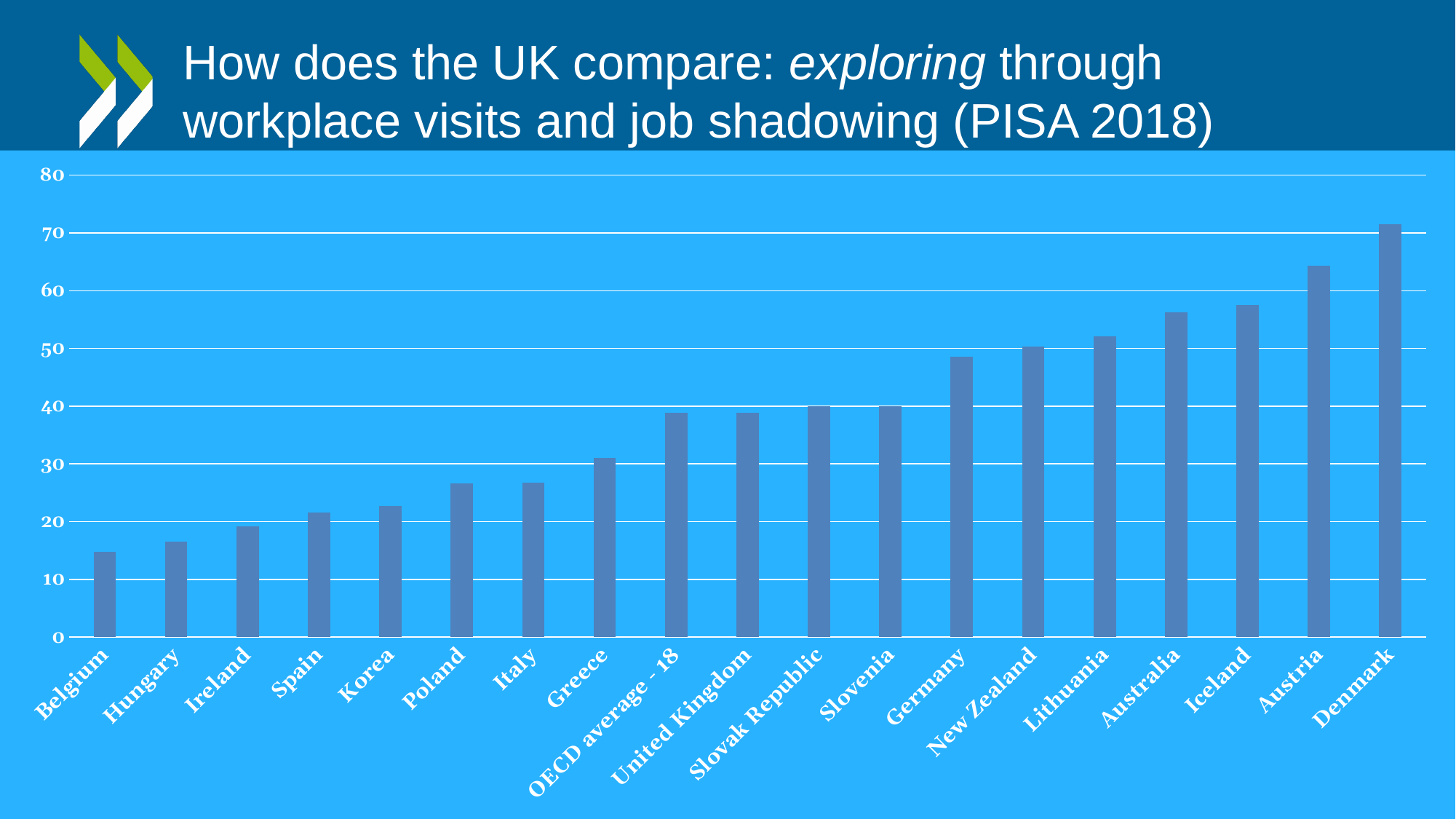

# How does the UK compare: exploring through workplace visits and job shadowing (PISA 2018)

### Chart

| Category |  |
|---|---|
| Belgium | 14.777206376191135 |
| Hungary | 16.50913129867122 |
| Ireland | 19.194177705223478 |
| Spain | 21.55539764703329 |
| Korea | 22.7227310568515 |
| Poland | 26.676087210369197 |
| Italy | 26.76020272063514 |
| Greece | 31.059902481190036 |
| OECD average - 18 | 38.81616596851431 |
| United Kingdom | 38.86914580724859 |
| Slovak Republic | 39.97697147473007 |
| Slovenia | 40.049253602158934 |
| Germany | 48.62279933309614 |
| New Zealand | 50.273967086861354 |
| Lithuania | 52.11519416427294 |
| Australia | 56.255316077032575 |
| Iceland | 57.491667733979504 |
| Austria | 64.32016900555065 |
| Denmark | 71.46166665216188 |